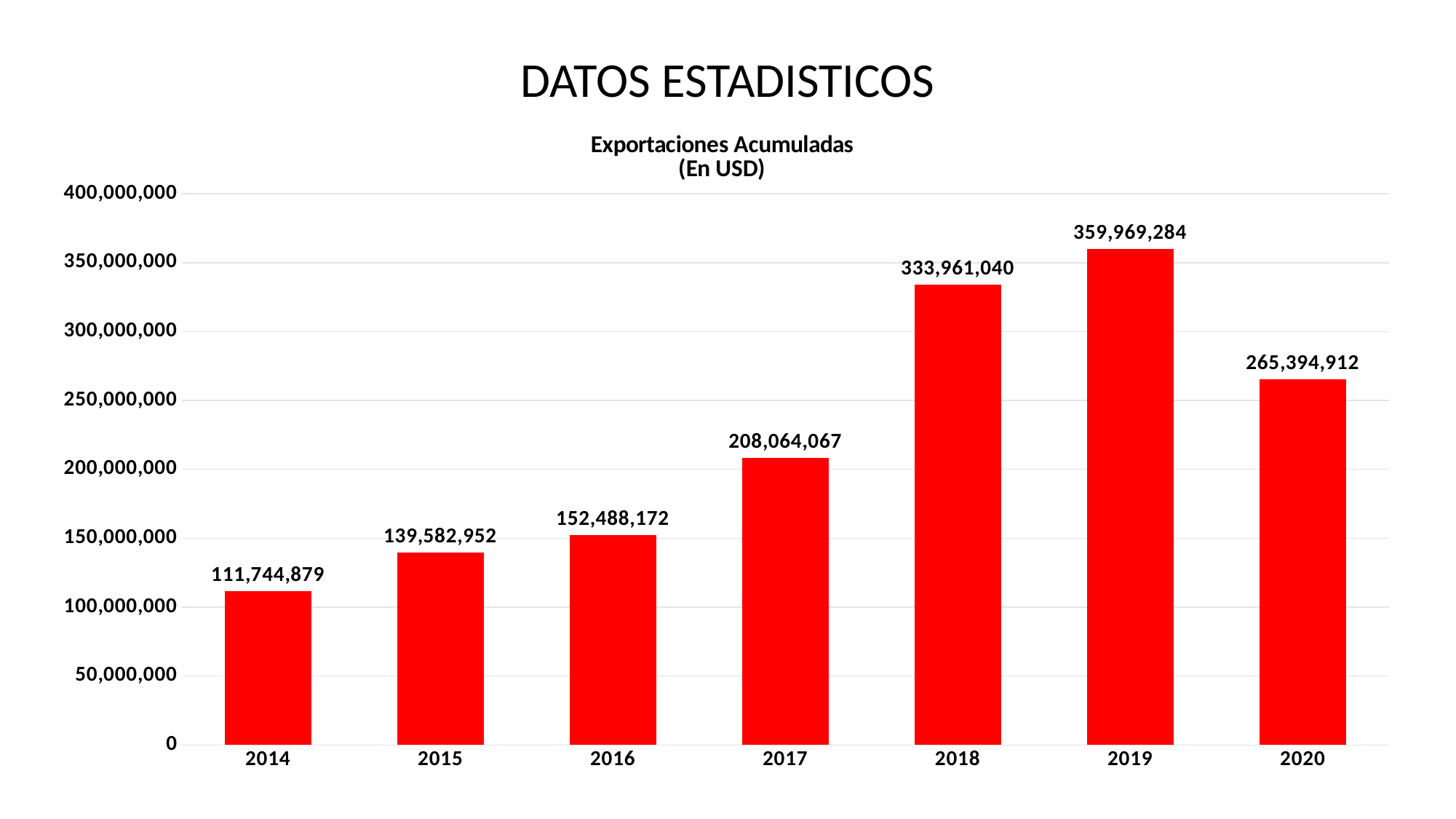

# DATOS ESTADISTICOS

### Chart: Exportaciones Acumuladas
(En USD)

| Category |  |
|---|---|
| 2014 | 111744879.08562502 |
| 2015 | 139582952.293 |
| 2016 | 152488172.279 |
| 2017 | 208064067.35099998 |
| 2018 | 333961040.433 |
| 2019 | 359969284.383 |
| 2020 | 265394912.06199995 |